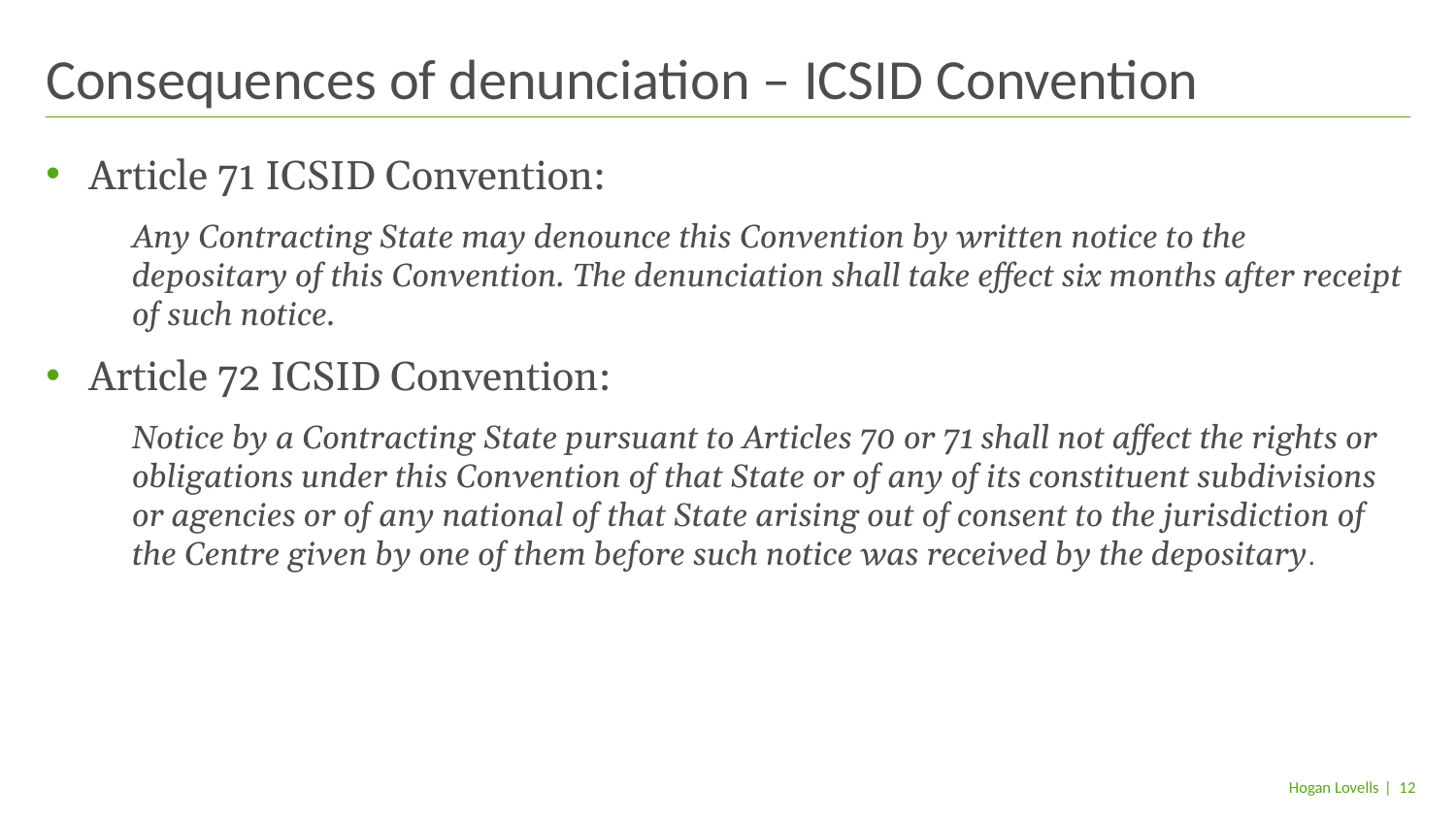

# Consequences of denunciation – ICSID Convention
Article 71 ICSID Convention:
Any Contracting State may denounce this Convention by written notice to the depositary of this Convention. The denunciation shall take effect six months after receipt of such notice.
Article 72 ICSID Convention:
Notice by a Contracting State pursuant to Articles 70 or 71 shall not affect the rights or obligations under this Convention of that State or of any of its constituent subdivisions or agencies or of any national of that State arising out of consent to the jurisdiction of the Centre given by one of them before such notice was received by the depositary.
|  12
Hogan Lovells